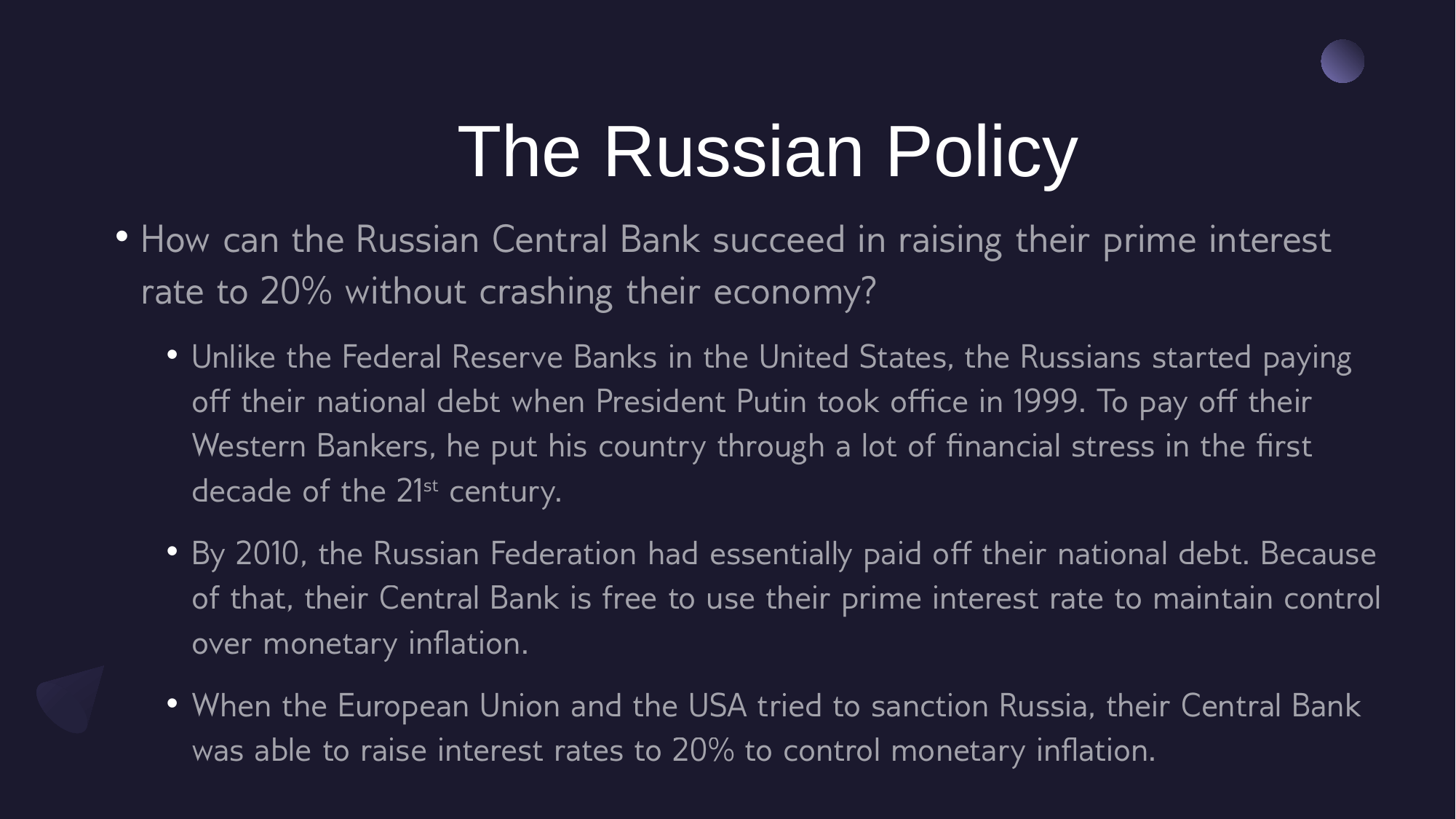

# The Russian Policy
How can the Russian Central Bank succeed in raising their prime interest rate to 20% without crashing their economy?
Unlike the Federal Reserve Banks in the United States, the Russians started paying off their national debt when President Putin took office in 1999. To pay off their Western Bankers, he put his country through a lot of financial stress in the first decade of the 21st century.
By 2010, the Russian Federation had essentially paid off their national debt. Because of that, their Central Bank is free to use their prime interest rate to maintain control over monetary inflation.
When the European Union and the USA tried to sanction Russia, their Central Bank was able to raise interest rates to 20% to control monetary inflation.